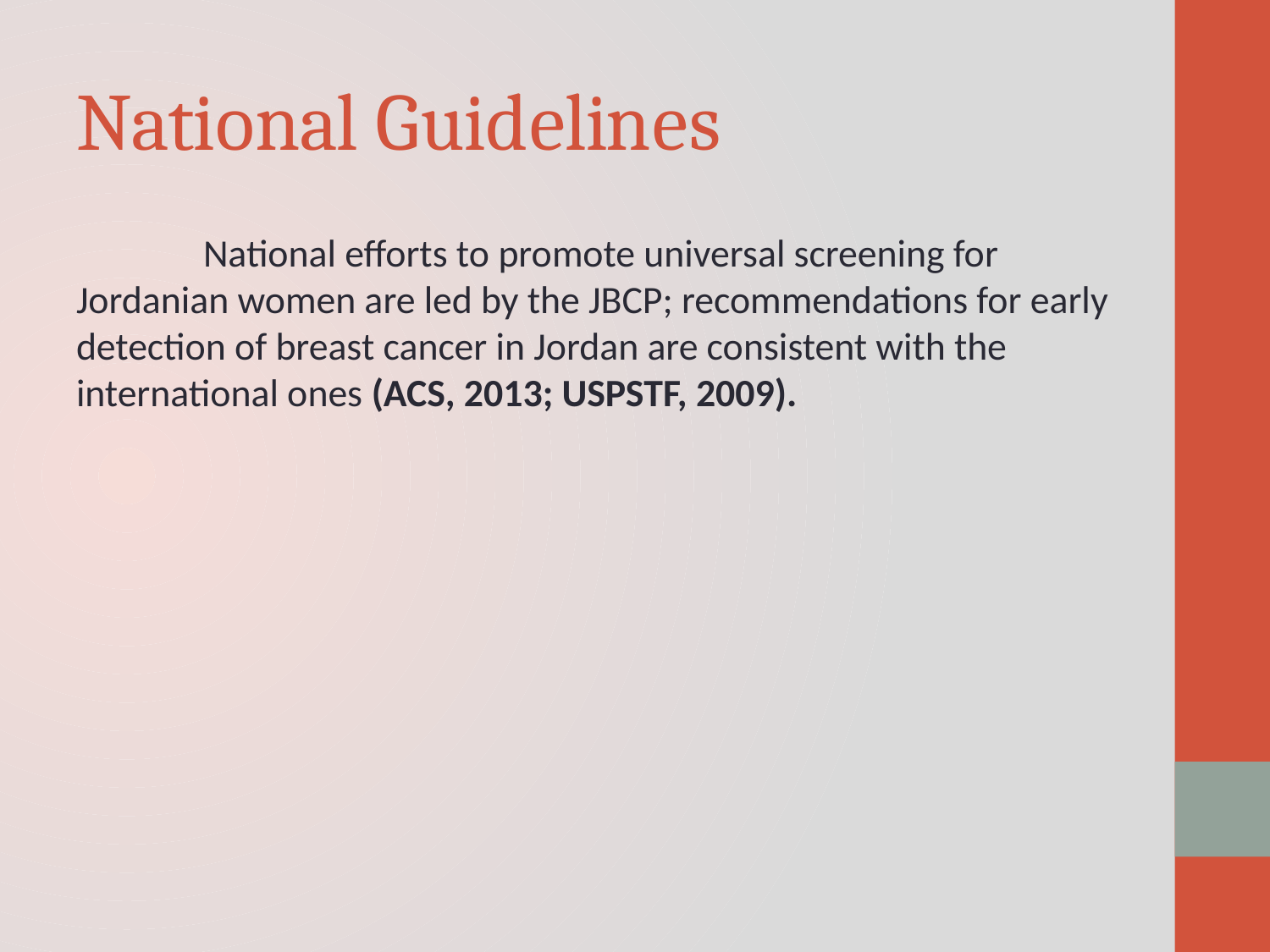

# National Guidelines
	National efforts to promote universal screening for Jordanian women are led by the JBCP; recommendations for early detection of breast cancer in Jordan are consistent with the international ones (ACS, 2013; USPSTF, 2009).